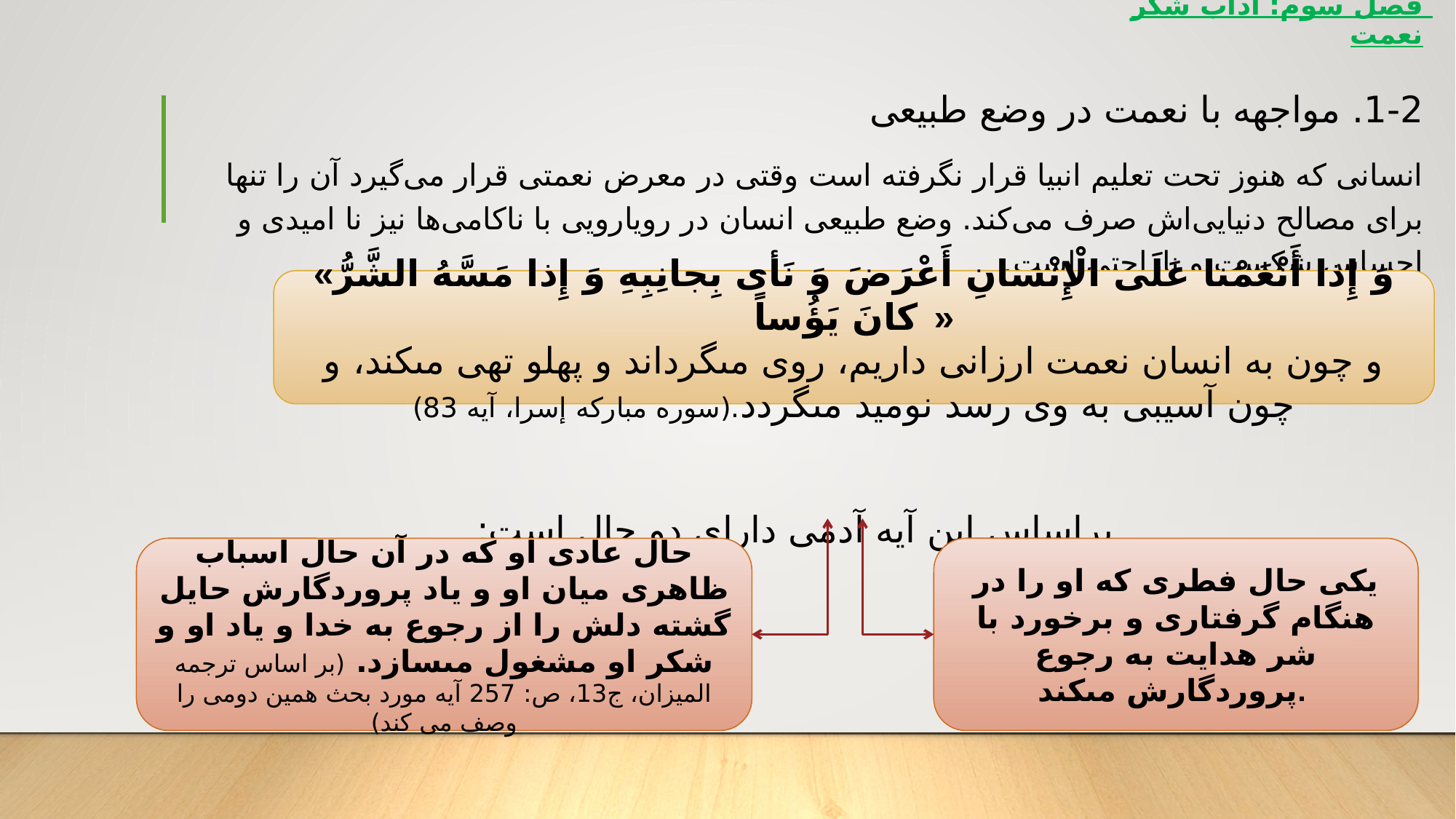

# فصل سوم: آداب شکر نعمت
1-2. مواجهه با نعمت در وضع طبیعی
انسانی که هنوز تحت تعلیم انبیا قرار نگرفته است وقتی در معرض نعمتی قرار می‌گیرد آن را تنها برای مصالح دنیایی‌اش صرف می‌کند. وضع طبیعی انسان در رویارویی با ناکامی‌ها نیز نا امیدی و احساس شکست و ناراحتی است.

براساس این آیه آدمی دارای دو حال است:

«وَ إِذا أَنْعَمْنا عَلَى الْإِنْسانِ أَعْرَضَ وَ نَأى‏ بِجانِبِهِ وَ إِذا مَسَّهُ الشَّرُّ كانَ يَؤُساً »
و چون به انسان نعمت ارزانى داريم، روى مى‏گرداند و پهلو تهى مى‏كند، و چون آسيبى به وى رسد نوميد مى‏گردد.(سوره مبارکه إسرا، آیه 83)
حال عادى او كه در آن حال اسباب ظاهرى ميان او و ياد پروردگارش حايل گشته دلش را از رجوع به خدا و ياد او و شكر او مشغول مى‏سازد. (بر اساس ترجمه الميزان، ج‏13، ص: 257 آیه مورد بحث همین دومی را وصف می کند)
يكى حال فطرى كه او را در هنگام گرفتارى و برخورد با شر هدايت به رجوع پروردگارش مى‏كند.